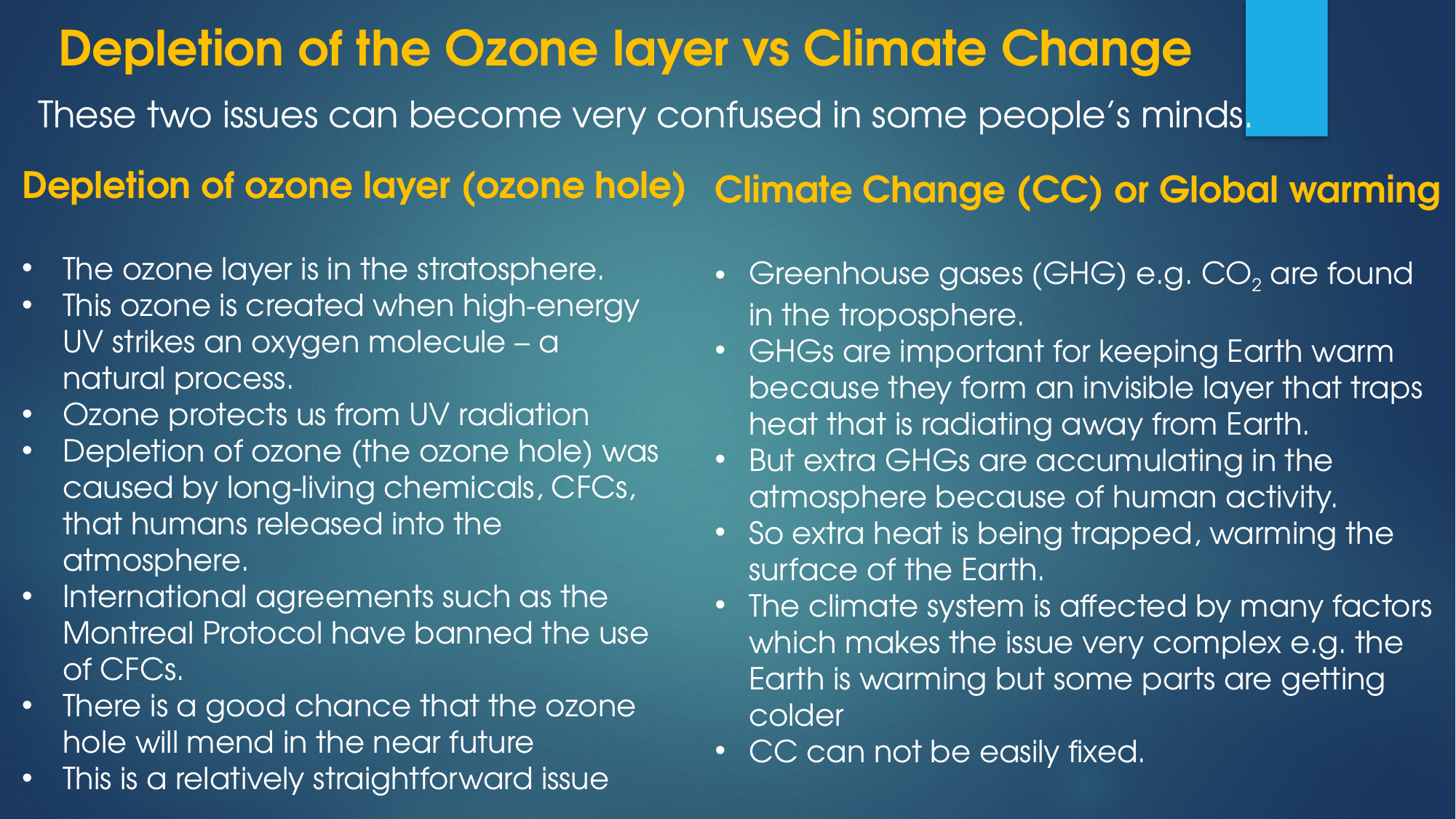

Depletion of the Ozone layer vs Climate Change
These two issues can become very confused in some people’s minds.
Depletion of ozone layer (ozone hole)

The ozone layer is in the stratosphere.
This ozone is created when high-energy
UV strikes an oxygen molecule – a
natural process.
Ozone protects us from UV radiation
Depletion of ozone (the ozone hole) was caused by long-living chemicals, CFCs,  that humans released into the atmosphere.
International agreements such as the Montreal Protocol have banned the use
of CFCs.
There is a good chance that the ozone hole will mend in the near future
This is a relatively straightforward issue
Climate Change (CC) or Global warming

Greenhouse gases (GHG) e.g. CO2 are found in the troposphere.
GHGs are important for keeping Earth warm because they form an invisible layer that traps heat that is radiating away from Earth.
But extra GHGs are accumulating in the atmosphere because of human activity.
So extra heat is being trapped, warming the surface of the Earth.
The climate system is affected by many factors which makes the issue very complex e.g. the Earth is warming but some parts are getting colder
CC can not be easily fixed.